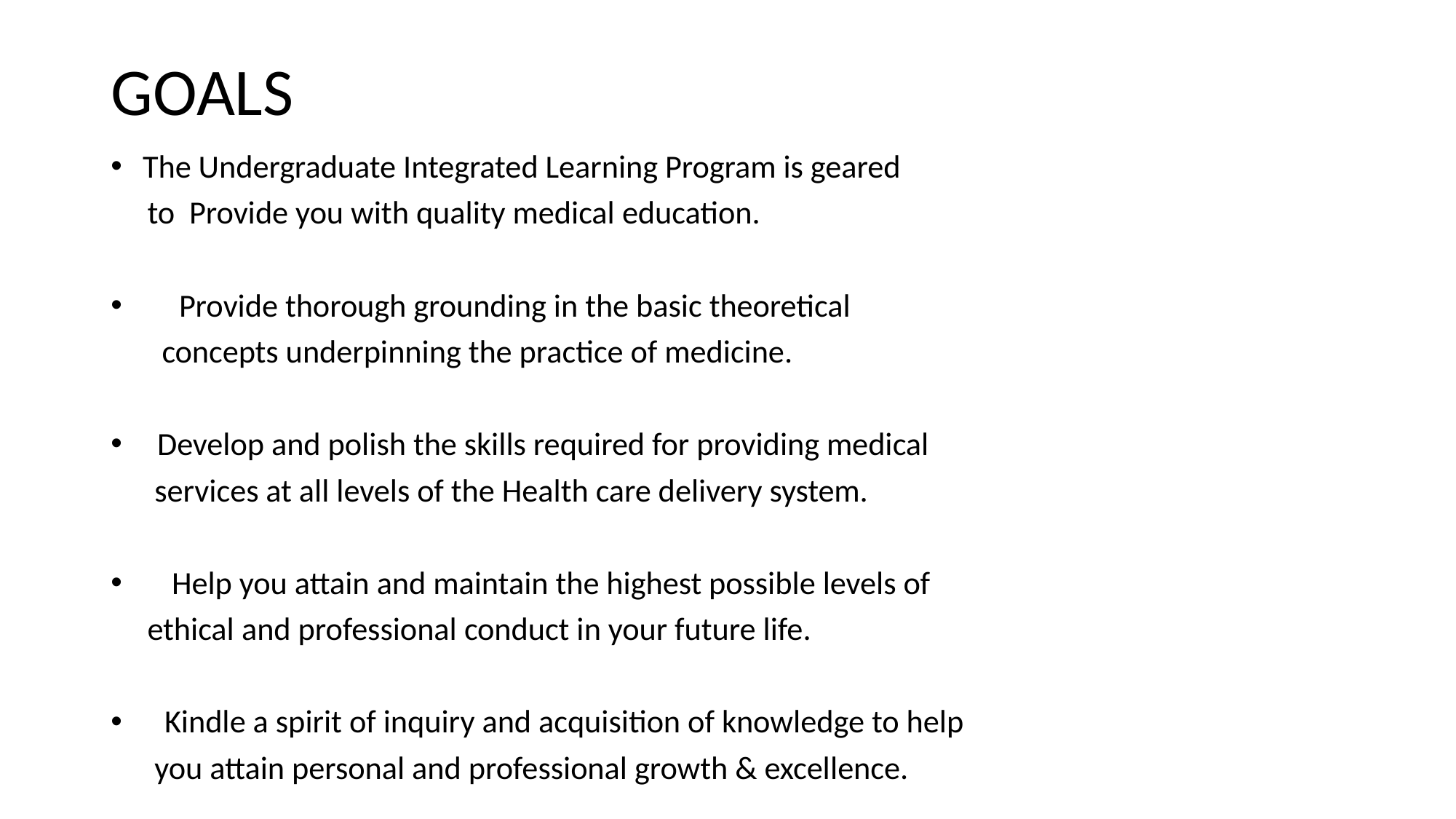

# GOALS
 The Undergraduate Integrated Learning Program is geared
     to  Provide you with quality medical education.

      Provide thorough grounding in the basic theoretical
       concepts underpinning the practice of medicine.

   Develop and polish the skills required for providing medical
      services at all levels of the Health care delivery system.

     Help you attain and maintain the highest possible levels of
     ethical and professional conduct in your future life.

    Kindle a spirit of inquiry and acquisition of knowledge to help
      you attain personal and professional growth & excellence.